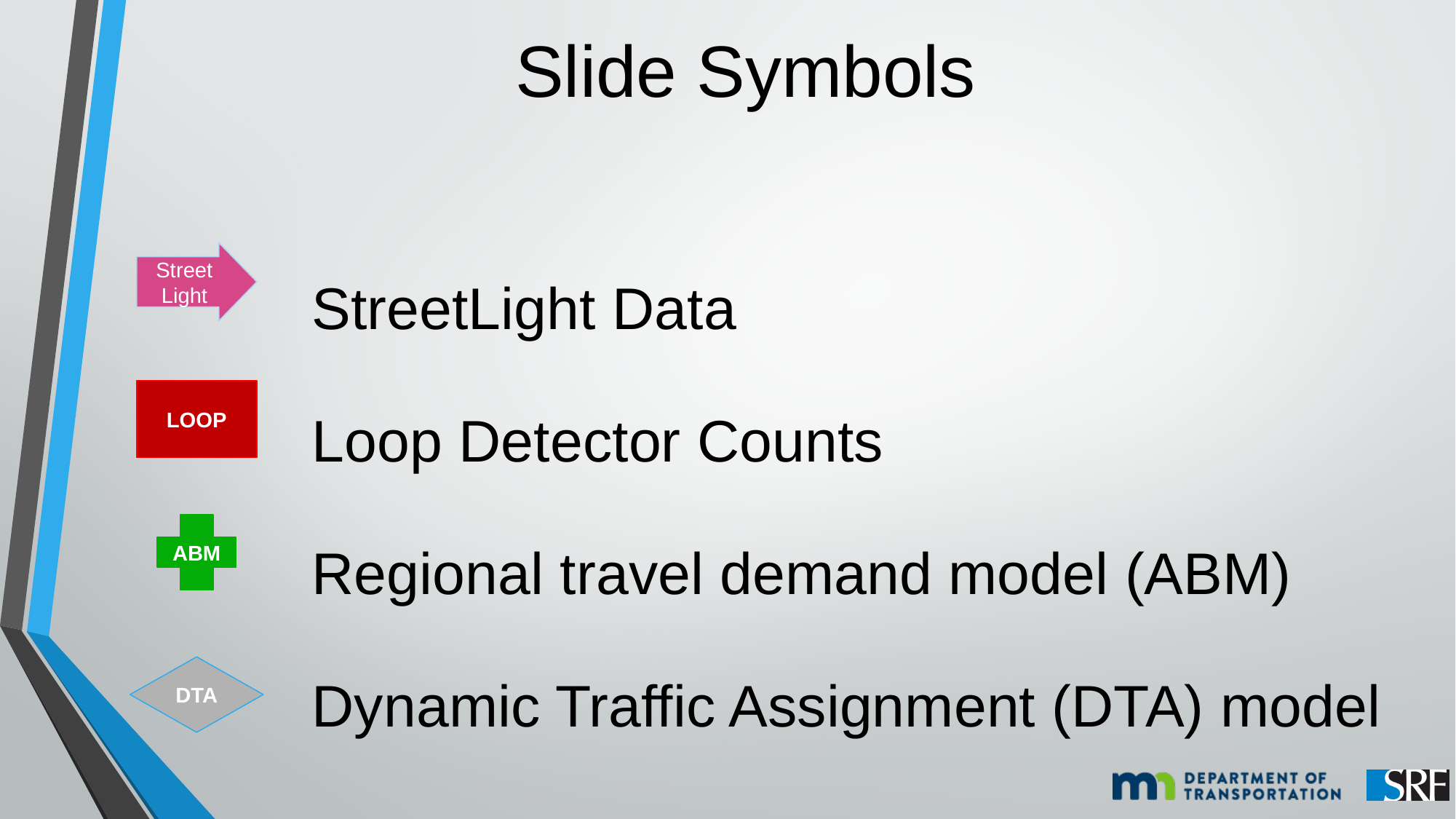

# Slide Symbols
StreetLight Data
Loop Detector Counts
Regional travel demand model (ABM)
Dynamic Traffic Assignment (DTA) model
Street
Light
LOOP
ABM
DTA